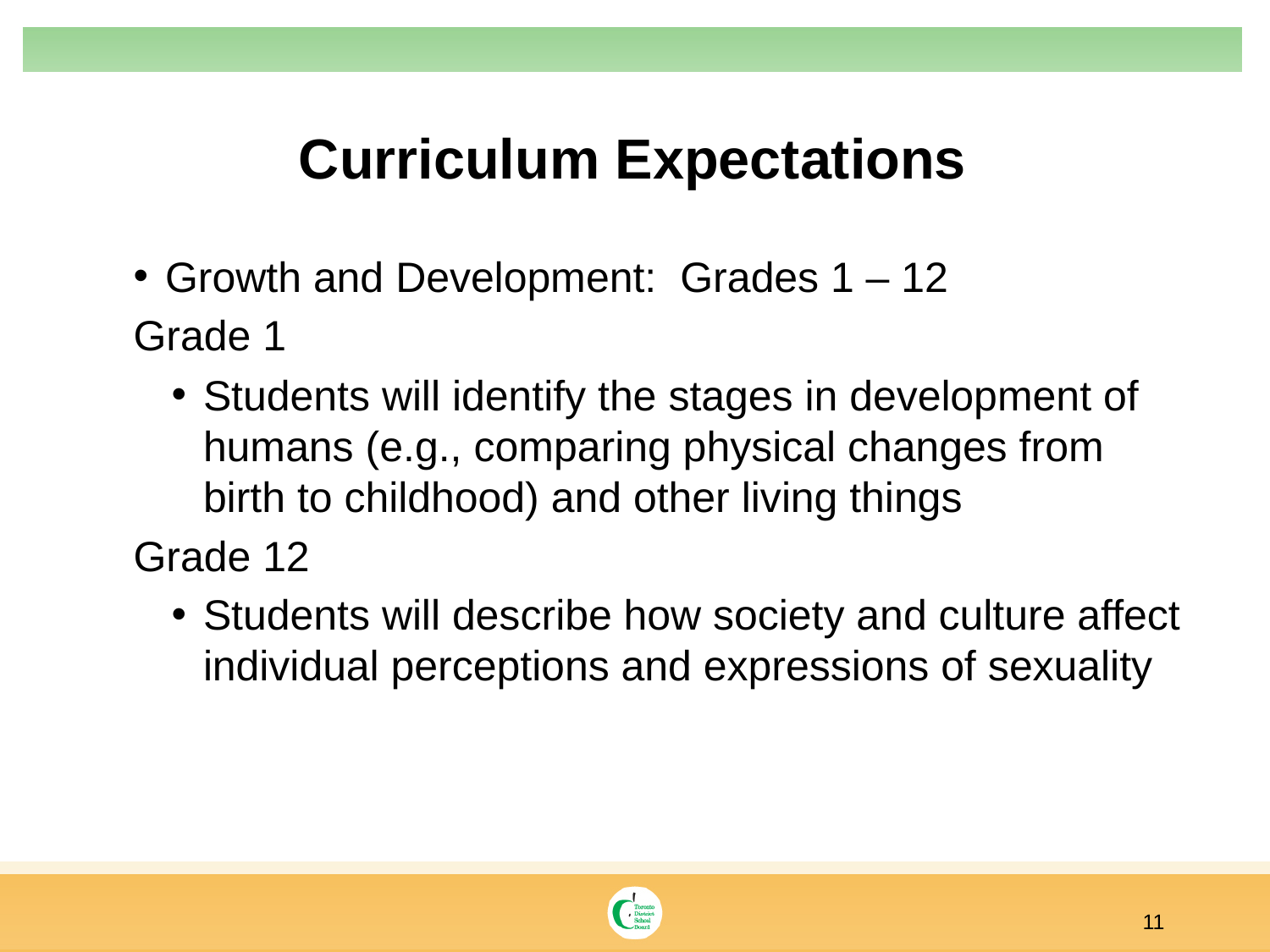

# Curriculum Expectations
Growth and Development:  Grades 1 – 12
Grade 1
Students will identify the stages in development of humans (e.g., comparing physical changes from birth to childhood) and other living things
Grade 12
Students will describe how society and culture affect individual perceptions and expressions of sexuality

11